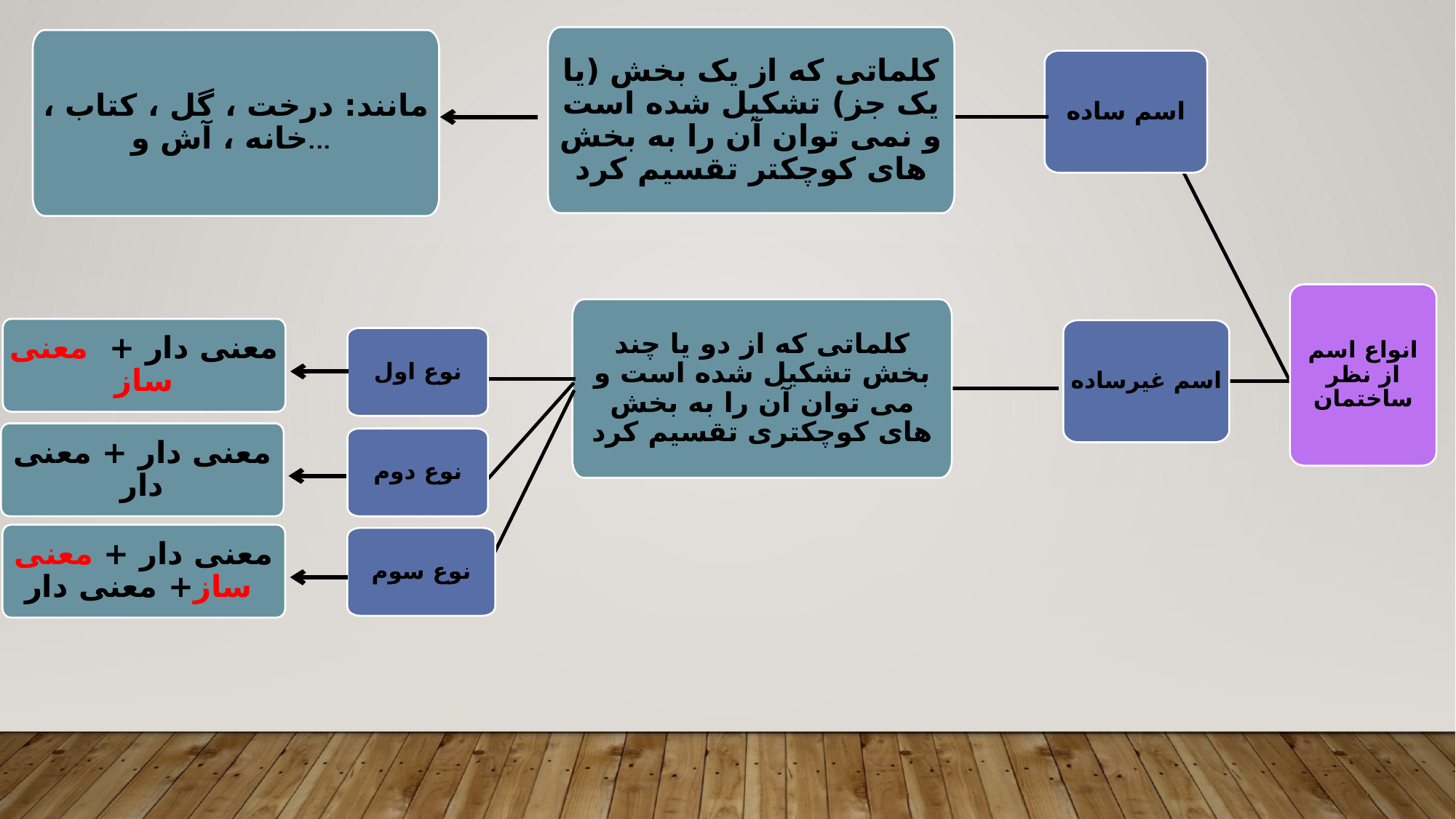

کلماتی که از یک بخش (یا یک جز) تشکیل شده است و نمی توان آن را به بخش های کوچکتر تقسیم کرد

مانند: درخت ، گل ، کتاب ، خانه ، آش و...

اسم ساده

انواع اسم از نظر ساختمان
کلماتی که از دو یا چند بخش تشکیل شده است و می توان آن را به بخش های کوچکتری تقسیم کرد

معنی دار +  معنی ساز

اسم غیرساده

نوع اول

نوع دوم

نوع سوم
معنی دار + معنی دار

معنی دار + معنی ساز+ معنی دار